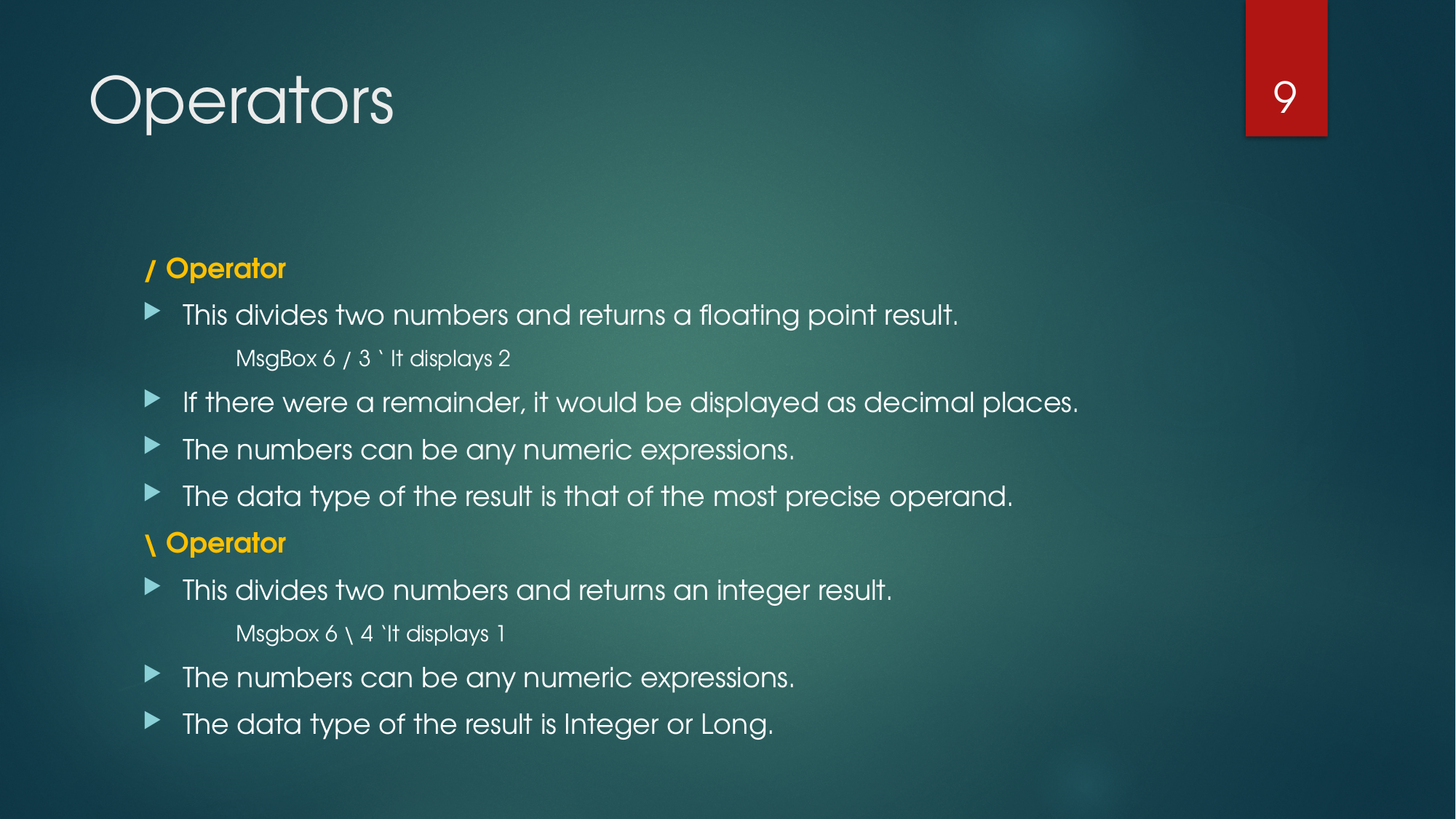

9
# Operators
/ Operator
This divides two numbers and returns a floating point result.
MsgBox 6 / 3 ‘ It displays 2
If there were a remainder, it would be displayed as decimal places.
The numbers can be any numeric expressions.
The data type of the result is that of the most precise operand.
\ Operator
This divides two numbers and returns an integer result.
Msgbox 6 \ 4 ‘It displays 1
The numbers can be any numeric expressions.
The data type of the result is Integer or Long.